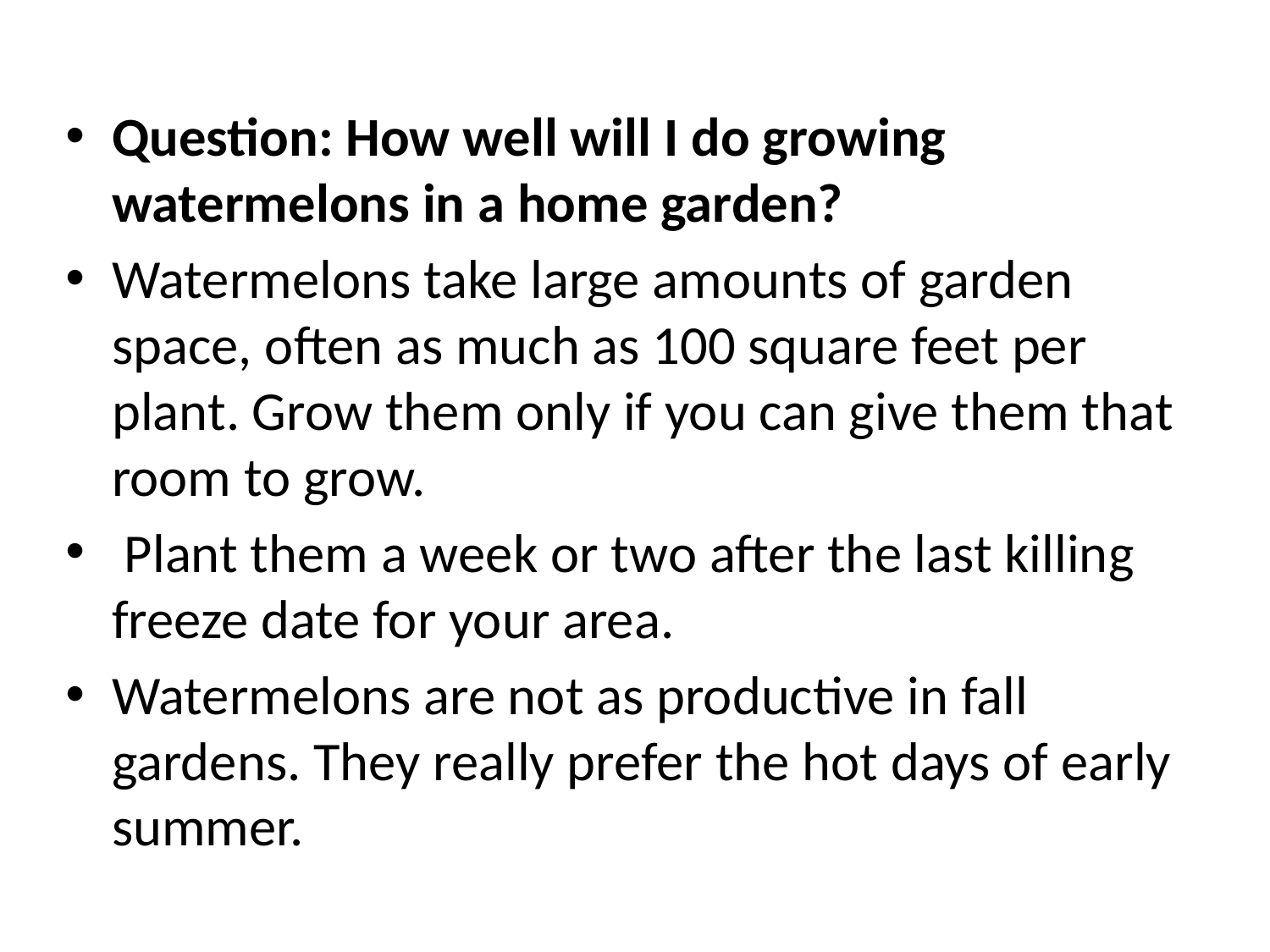

Question: How well will I do growing watermelons in a home garden?
Watermelons take large amounts of garden space, often as much as 100 square feet per plant. Grow them only if you can give them that room to grow.
 Plant them a week or two after the last killing freeze date for your area.
Watermelons are not as productive in fall gardens. They really prefer the hot days of early summer.